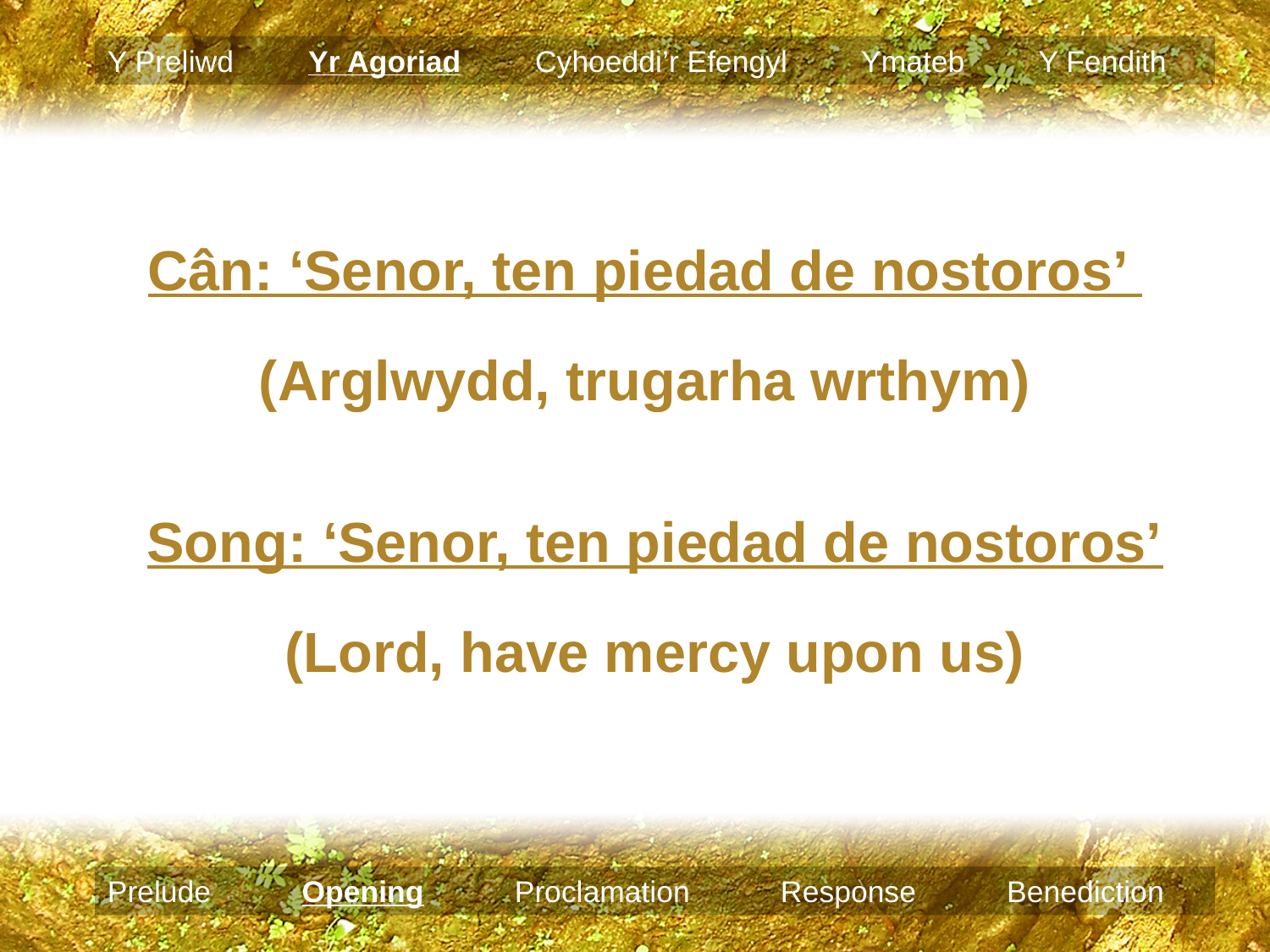

Y Preliwd         Yr Agoriad         Cyhoeddi’r Efengyl         Ymateb         Y Fendith
Cân: ‘Senor, ten piedad de nostoros’

(Arglwydd, trugarha wrthym)
Song: ‘Senor, ten piedad de nostoros’

(Lord, have mercy upon us)
Prelude           Opening           Proclamation           Response           Benediction